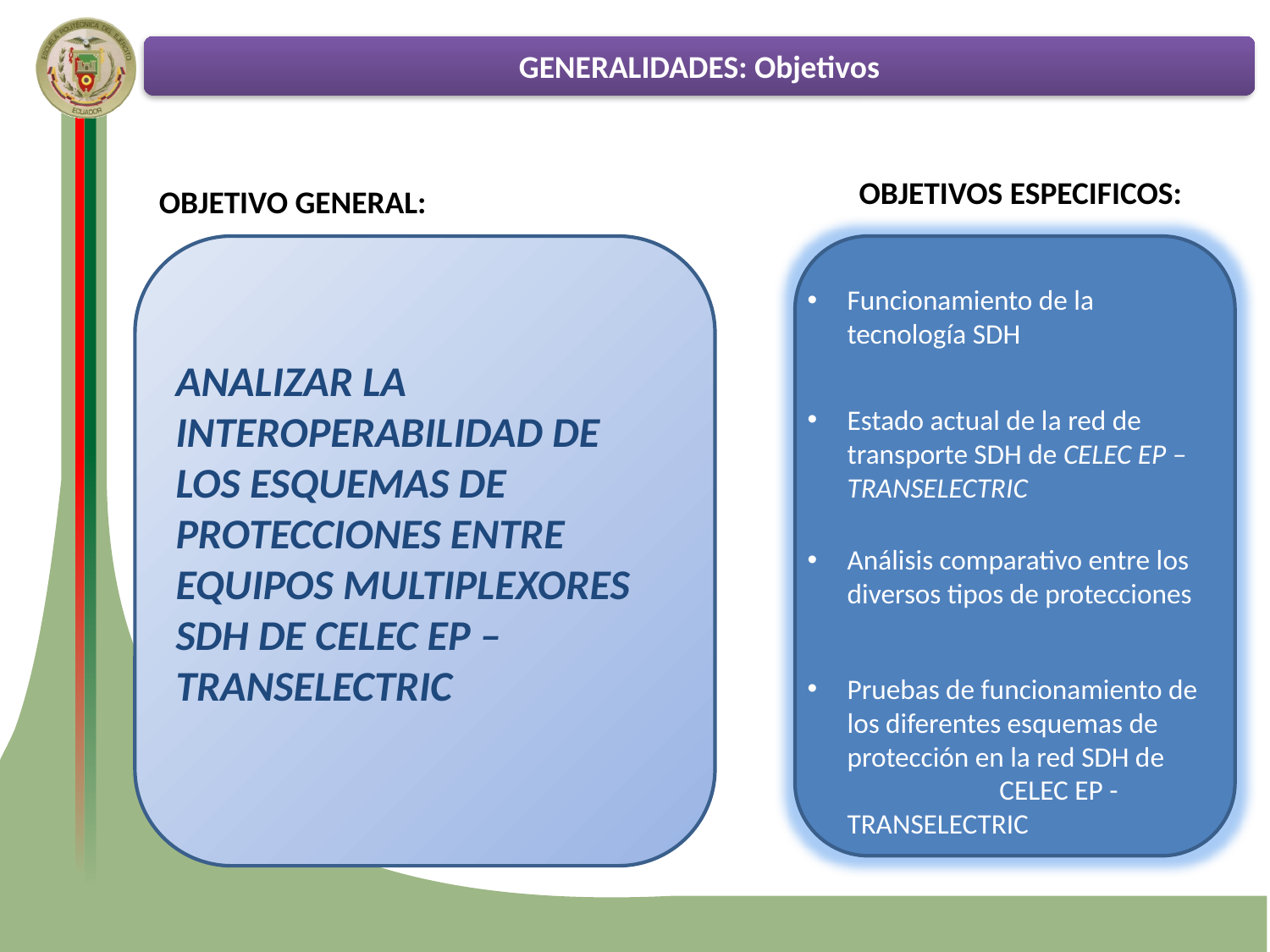

GENERALIDADES: Objetivos
OBJETIVOS ESPECIFICOS:
OBJETIVO GENERAL:
ANALIZAR LA INTEROPERABILIDAD DE LOS ESQUEMAS DE PROTECCIONES ENTRE EQUIPOS MULTIPLEXORES SDH DE CELEC EP – TRANSELECTRIC

Funcionamiento de la tecnología SDH
Estado actual de la red de transporte SDH de CELEC EP – TRANSELECTRIC
Análisis comparativo entre los diversos tipos de protecciones
Pruebas de funcionamiento de los diferentes esquemas de protección en la red SDH de                                  CELEC EP - TRANSELECTRIC